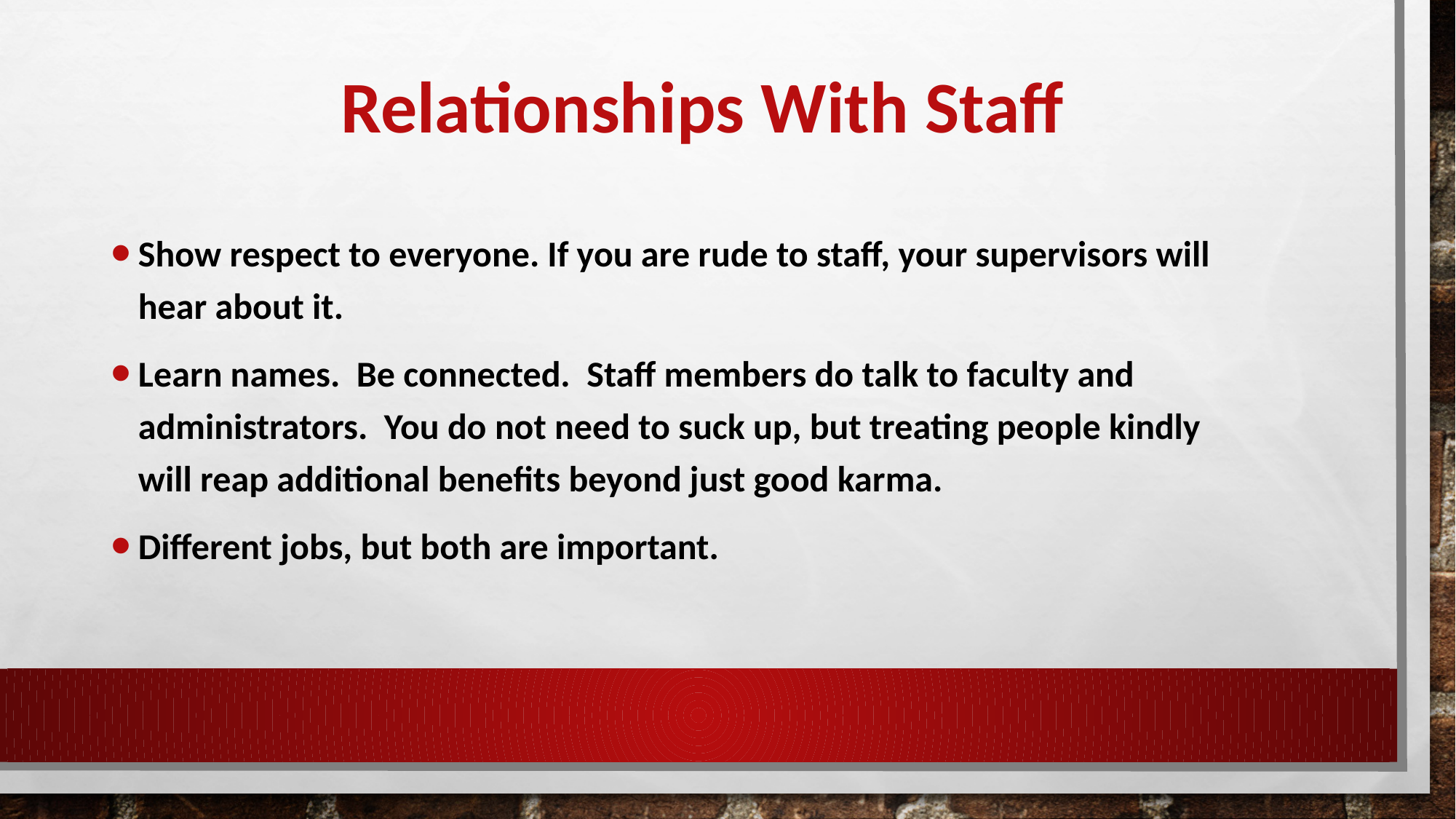

# Relationships With Staff
Show respect to everyone. If you are rude to staff, your supervisors will hear about it.
Learn names.  Be connected.  Staff members do talk to faculty and administrators.  You do not need to suck up, but treating people kindly will reap additional benefits beyond just good karma.
Different jobs, but both are important.